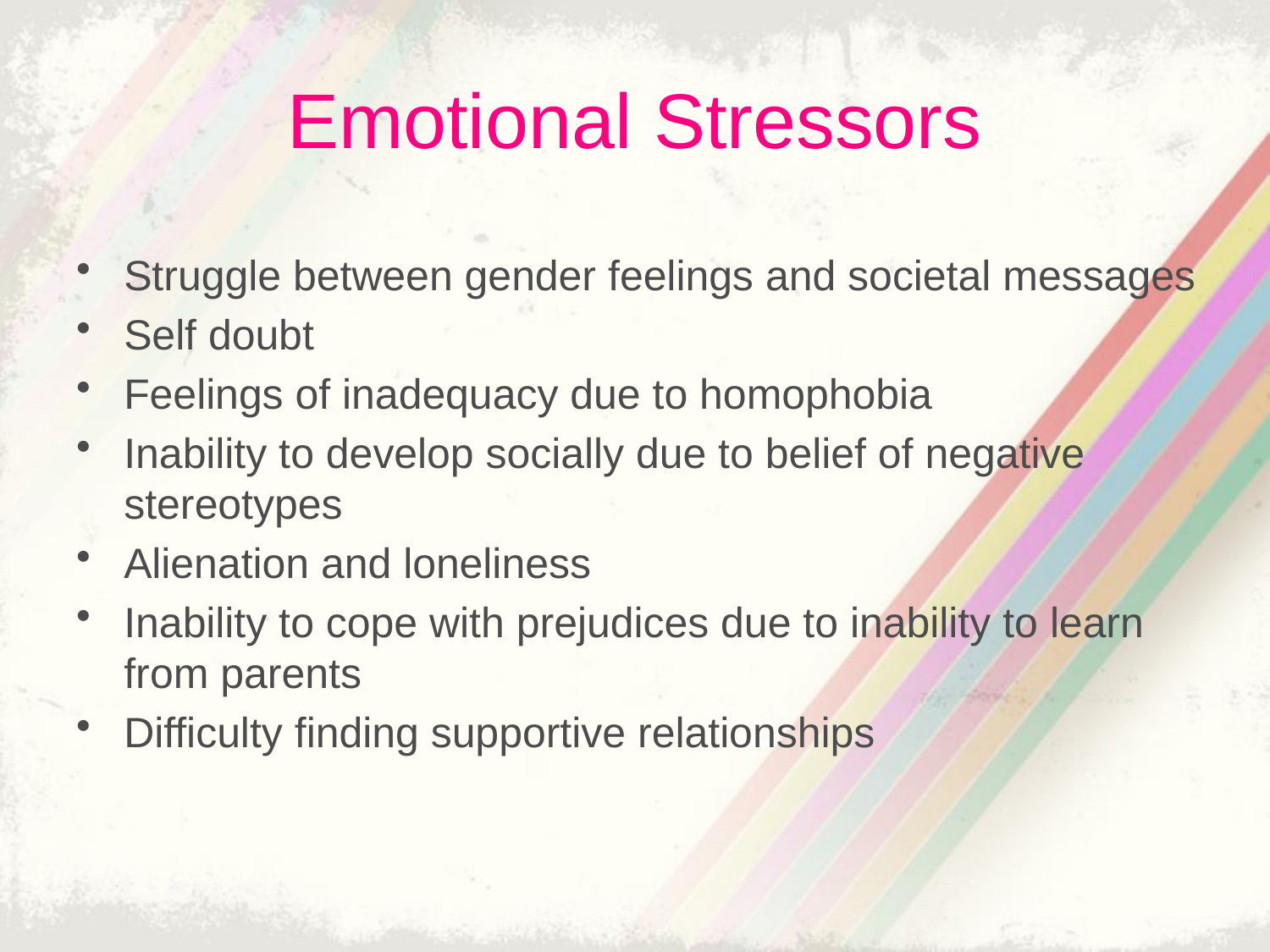

# Emotional Stressors
Struggle between gender feelings and societal messages
Self doubt
Feelings of inadequacy due to homophobia
Inability to develop socially due to belief of negative stereotypes
Alienation and loneliness
Inability to cope with prejudices due to inability to learn from parents
Difficulty finding supportive relationships